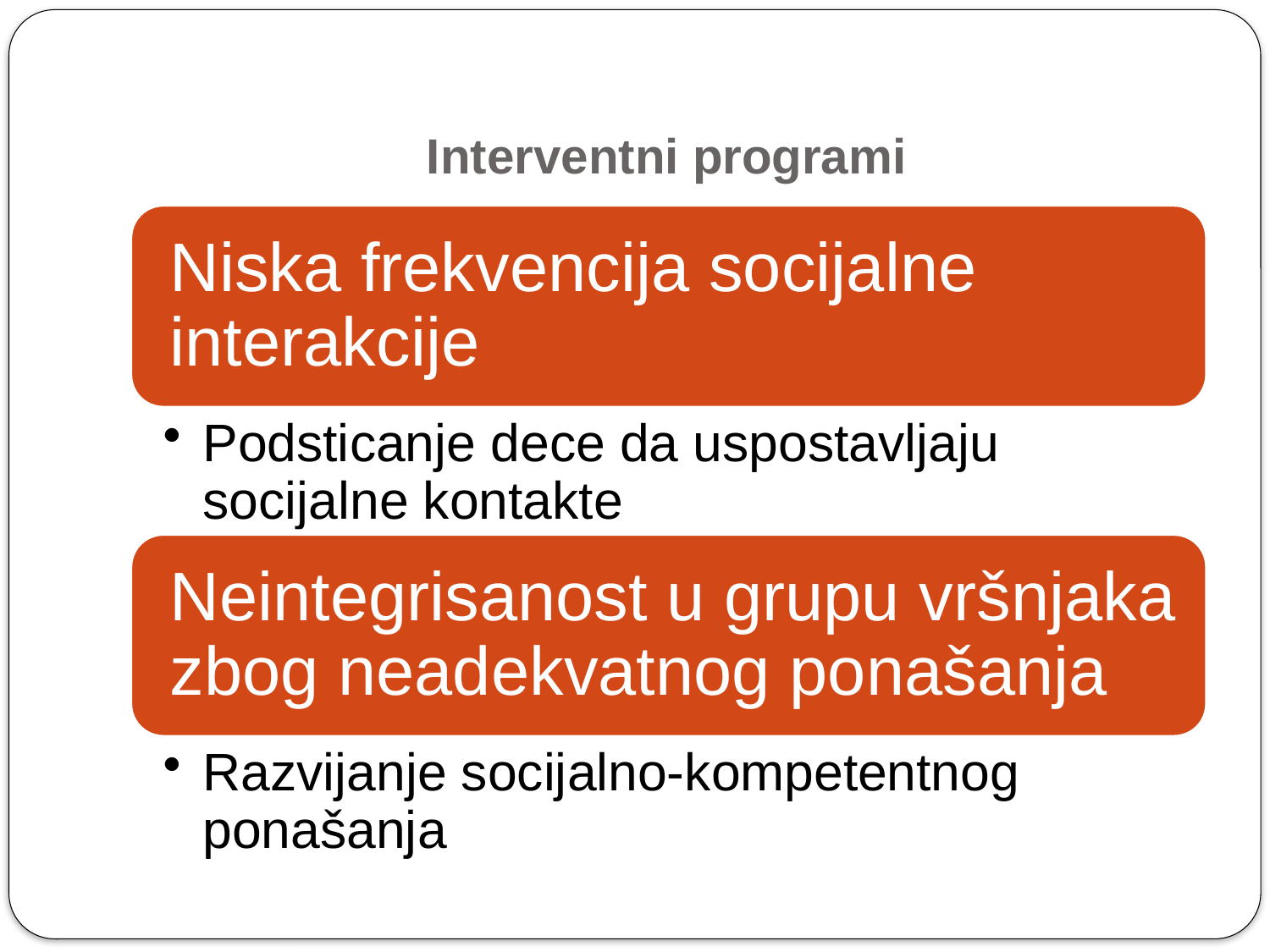

# Interventni programi
Niska frekvencija socijalne interakcije
Podsticanje dece da uspostavljaju socijalne kontakte
Neintegrisanost u grupu vršnjaka zbog neadekvatnog ponašanja
Razvijanje socijalno-kompetentnog ponašanja